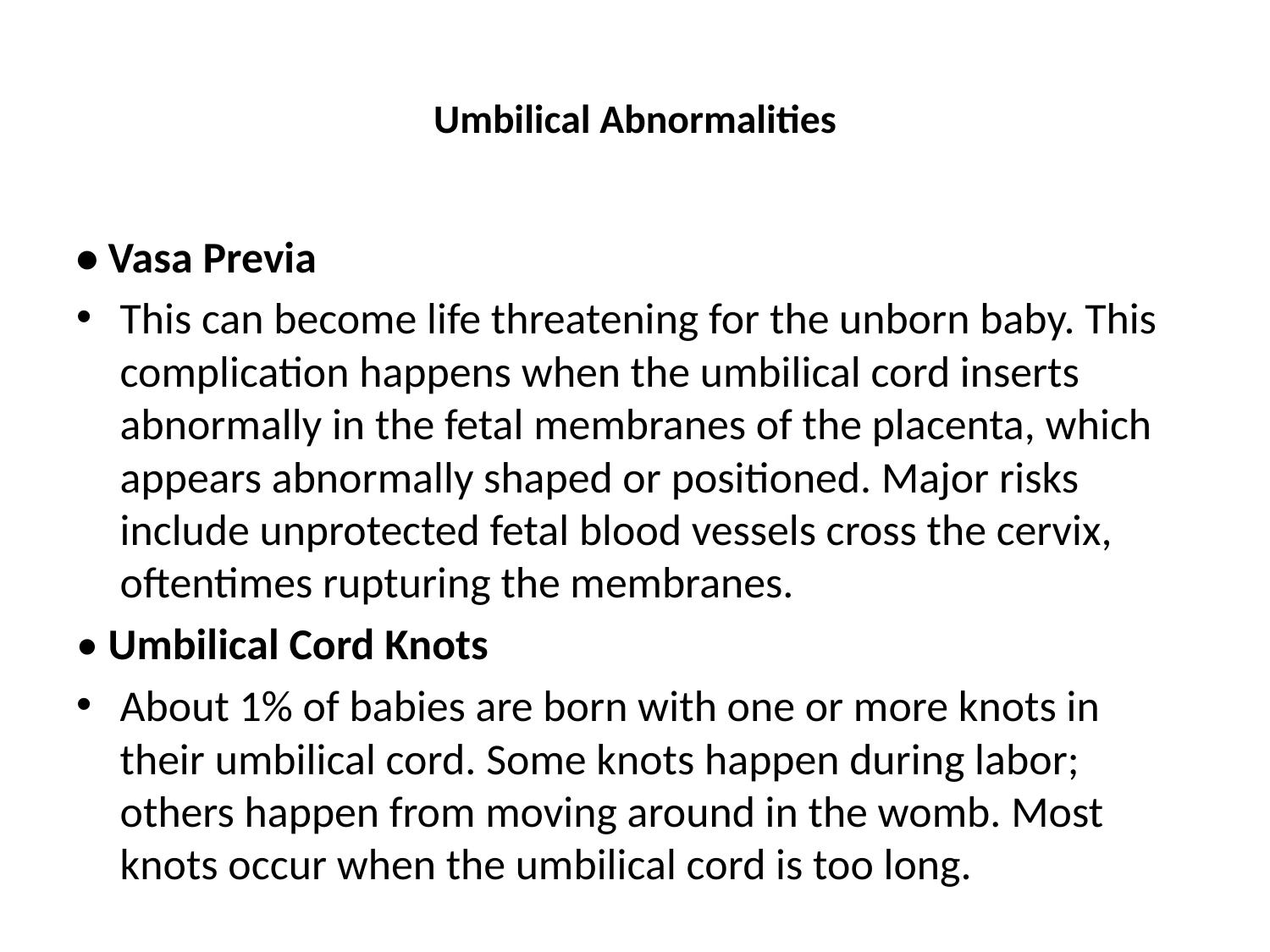

# Umbilical Abnormalities
• Vasa Previa
This can become life threatening for the unborn baby. This complication happens when the umbilical cord inserts abnormally in the fetal membranes of the placenta, which appears abnormally shaped or positioned. Major risks include unprotected fetal blood vessels cross the cervix, oftentimes rupturing the membranes.
• Umbilical Cord Knots
About 1% of babies are born with one or more knots in their umbilical cord. Some knots happen during labor; others happen from moving around in the womb. Most knots occur when the umbilical cord is too long.